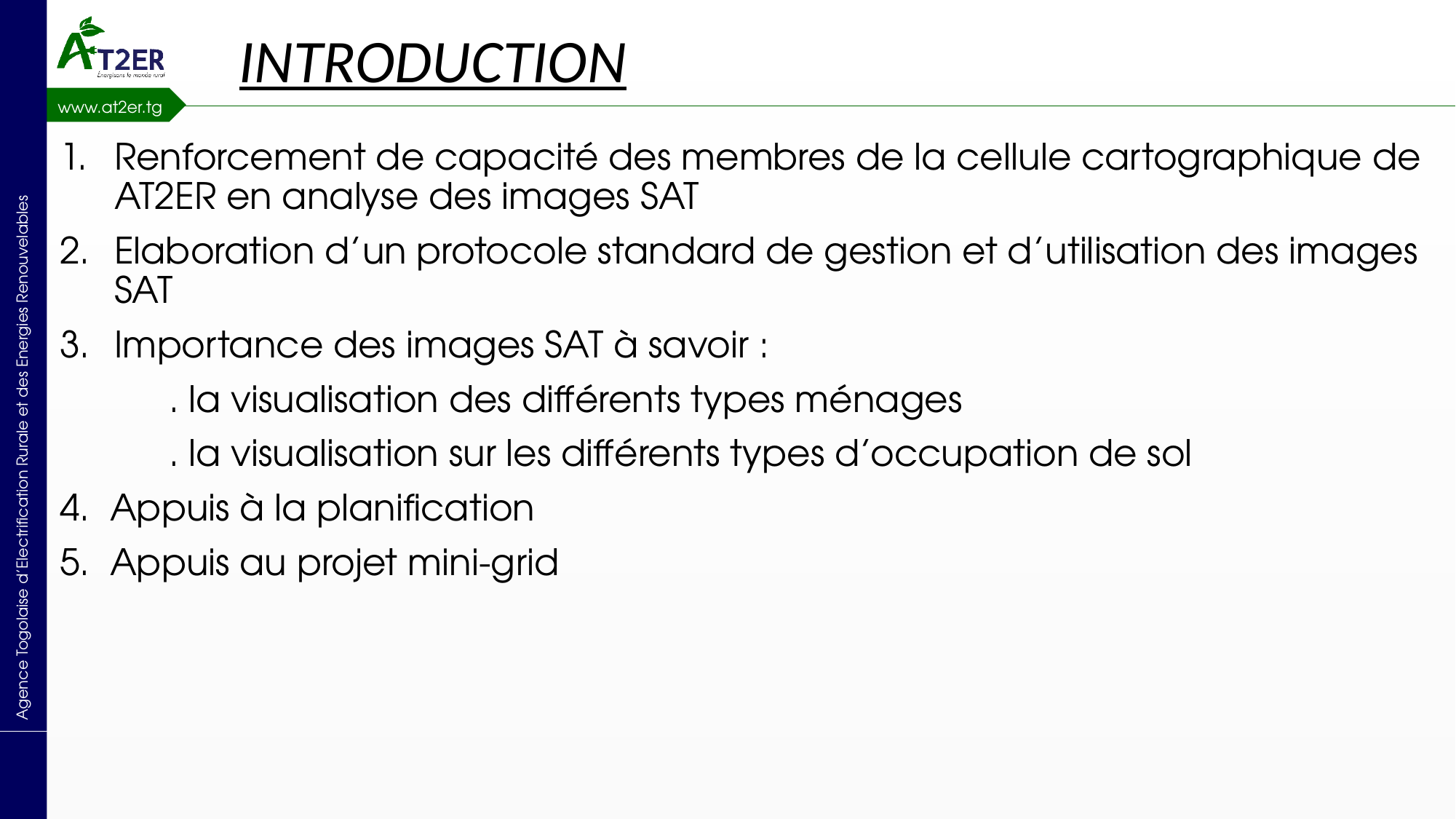

# INTRODUCTION
Renforcement de capacité des membres de la cellule cartographique de AT2ER en analyse des images SAT
Elaboration d’un protocole standard de gestion et d’utilisation des images SAT
Importance des images SAT à savoir :
	. la visualisation des différents types ménages
	. la visualisation sur les différents types d’occupation de sol
4.  Appuis à la planification
5.  Appuis au projet mini-grid